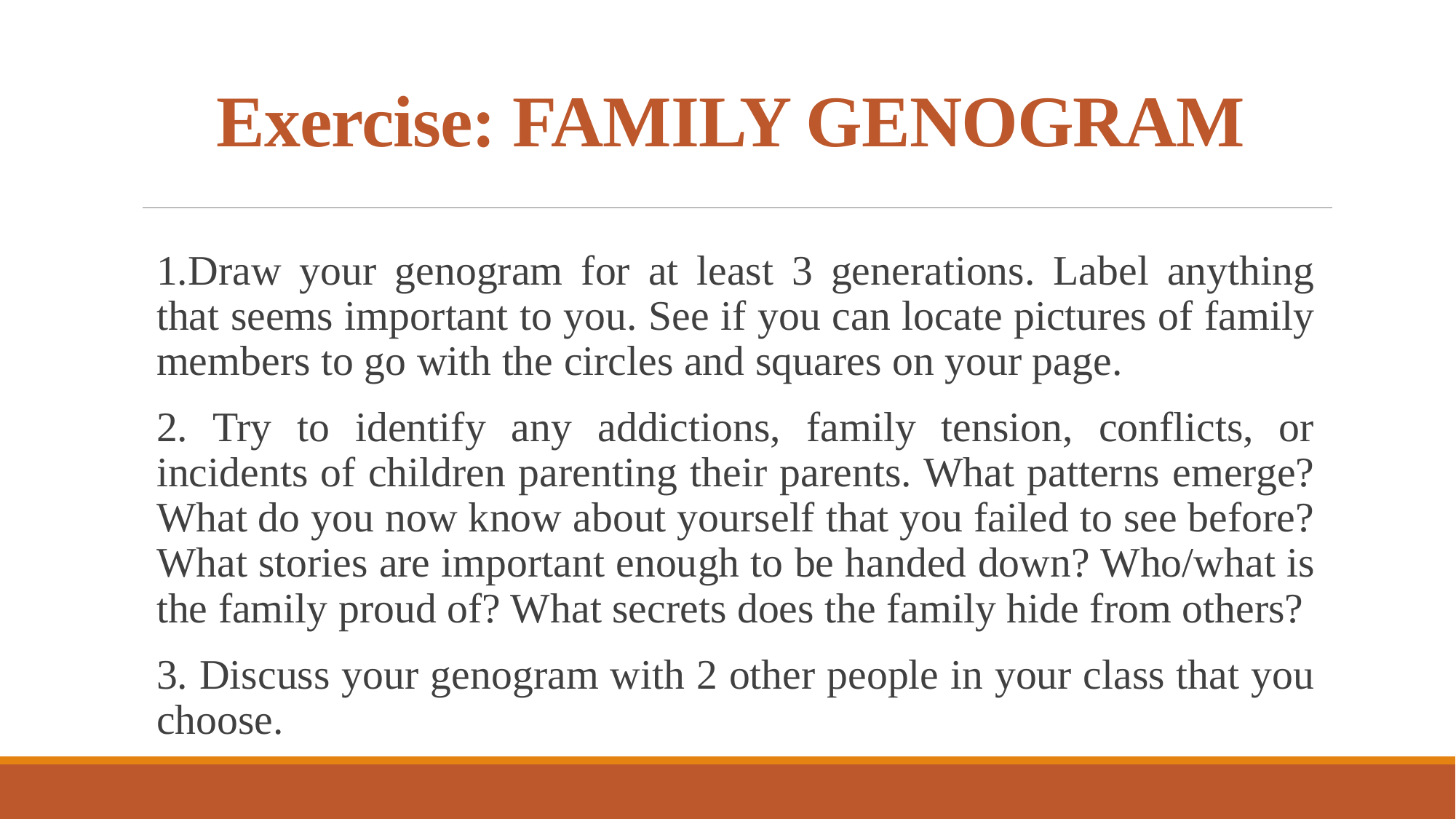

# Exercise: FAMILY GENOGRAM
1.Draw your genogram for at least 3 generations. Label anything that seems important to you. See if you can locate pictures of family members to go with the circles and squares on your page.
2. Try to identify any addictions, family tension, conflicts, or incidents of children parenting their parents. What patterns emerge? What do you now know about yourself that you failed to see before? What stories are important enough to be handed down? Who/what is the family proud of? What secrets does the family hide from others?
3. Discuss your genogram with 2 other people in your class that you choose.